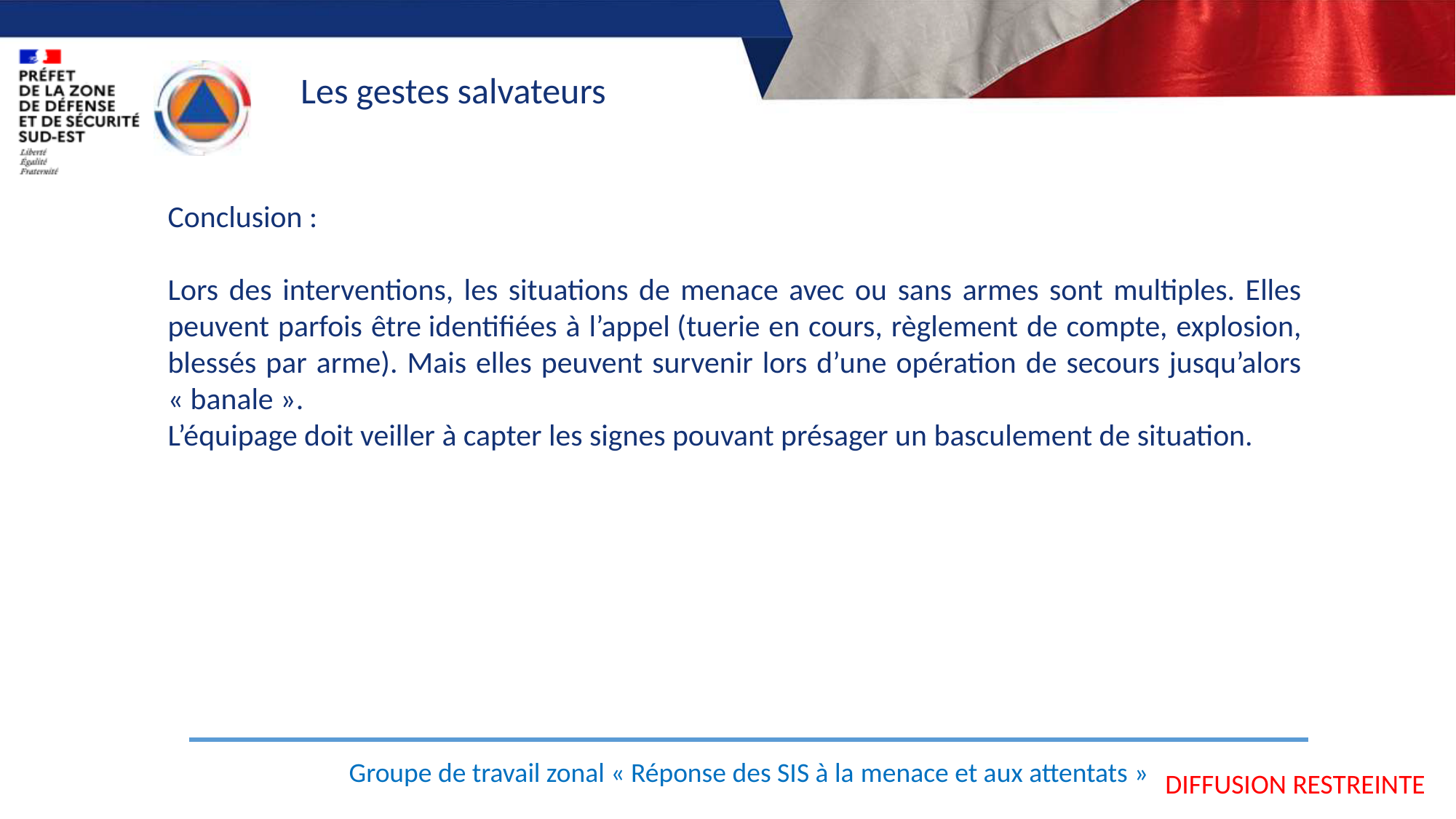

Les gestes salvateurs
Conclusion :

Lors des interventions, les situations de menace avec ou sans armes sont multiples. Elles peuvent parfois être identifiées à l’appel (tuerie en cours, règlement de compte, explosion, blessés par arme). Mais elles peuvent survenir lors d’une opération de secours jusqu’alors « banale ».
L’équipage doit veiller à capter les signes pouvant présager un basculement de situation.